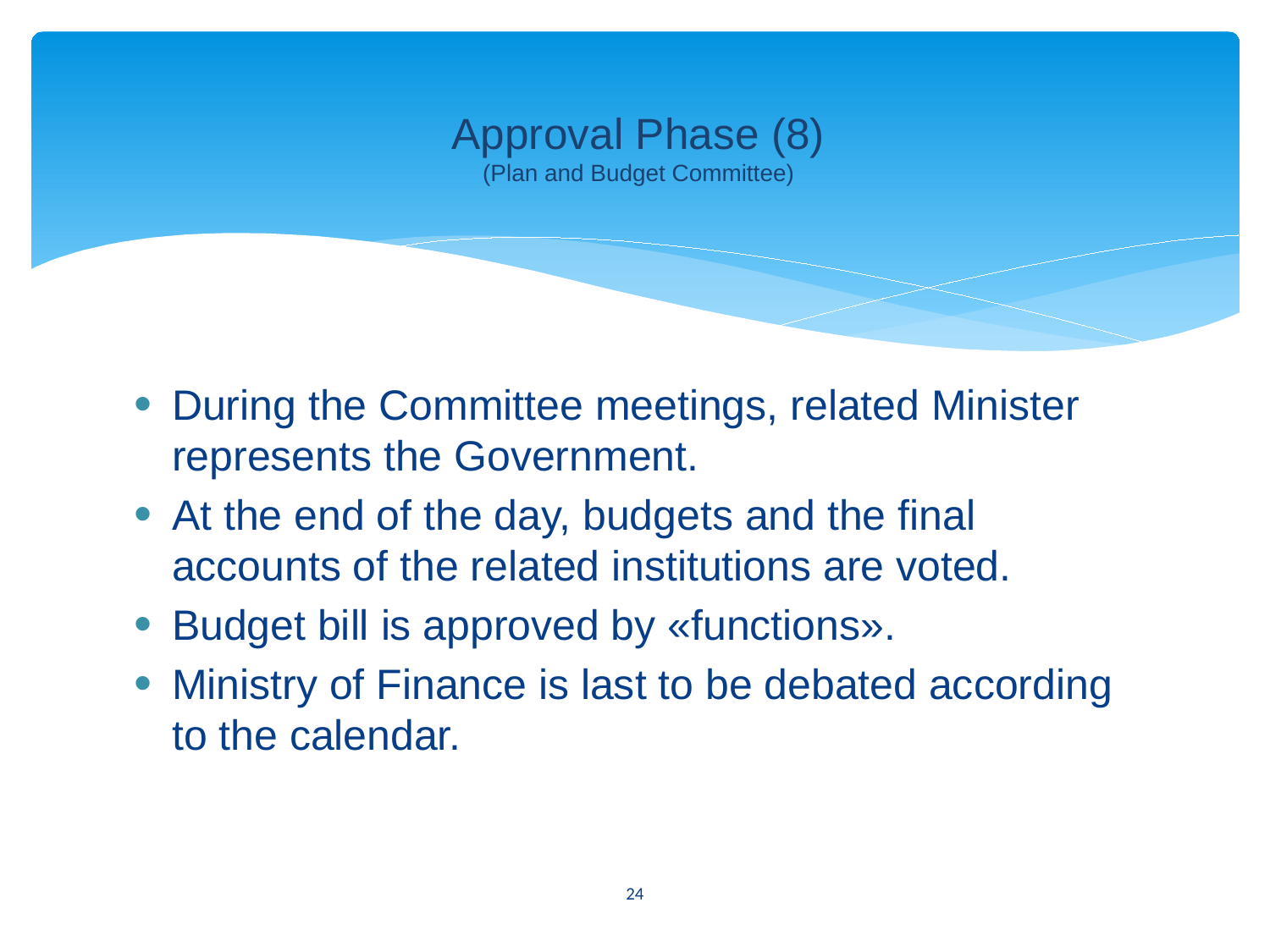

# Approval Phase (8) (Plan and Budget Committee)
During the Committee meetings, related Minister represents the Government.
At the end of the day, budgets and the final accounts of the related institutions are voted.
Budget bill is approved by «functions».
Ministry of Finance is last to be debated according to the calendar.

24